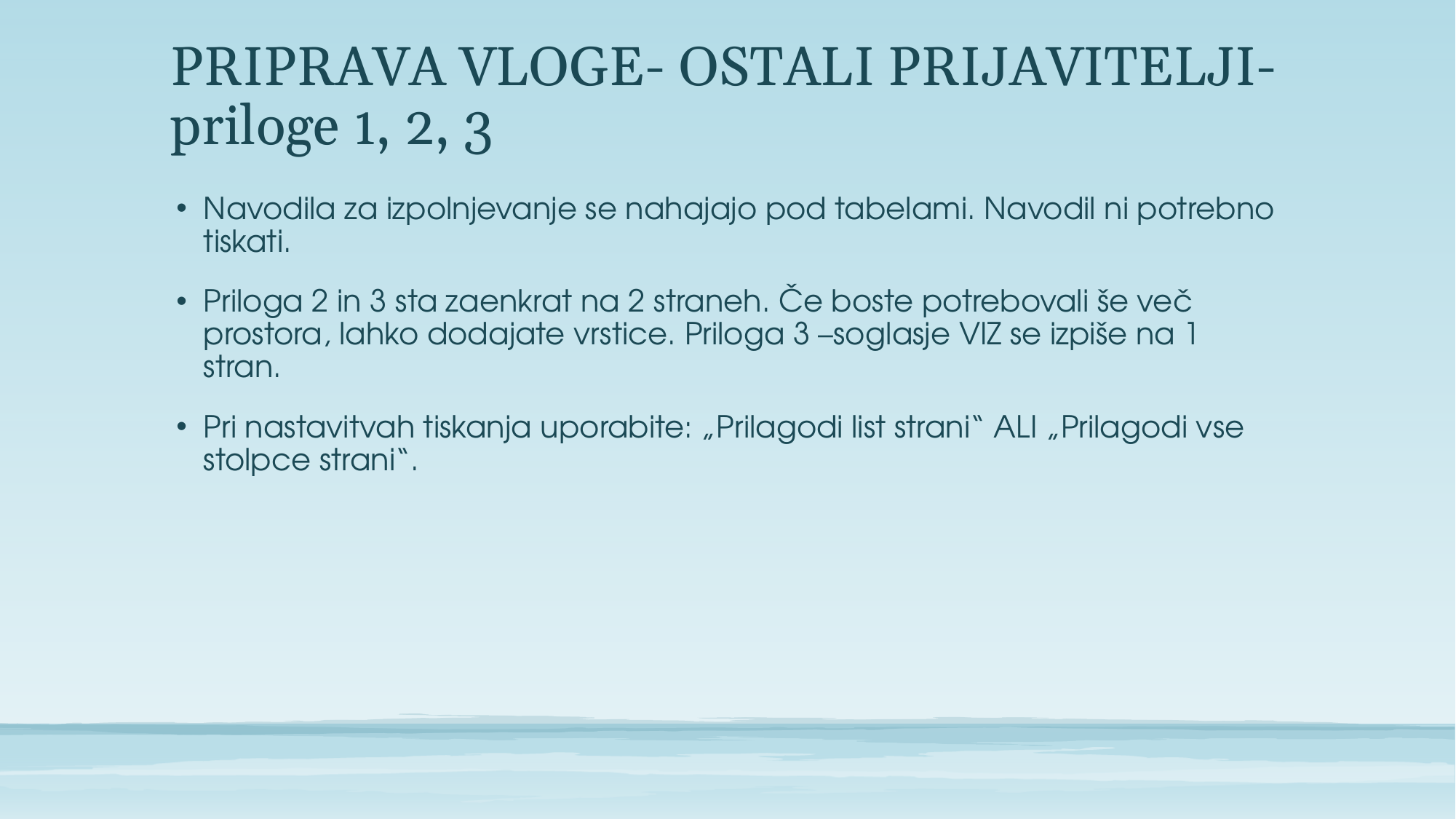

# PRIPRAVA VLOGE- OSTALI PRIJAVITELJI-priloge 1, 2, 3
Navodila za izpolnjevanje se nahajajo pod tabelami. Navodil ni potrebno tiskati.
Priloga 2 in 3 sta zaenkrat na 2 straneh. Če boste potrebovali še več prostora, lahko dodajate vrstice. Priloga 3 –soglasje VIZ se izpiše na 1 stran.
Pri nastavitvah tiskanja uporabite: „Prilagodi list strani“ ALI „Prilagodi vse stolpce strani“.